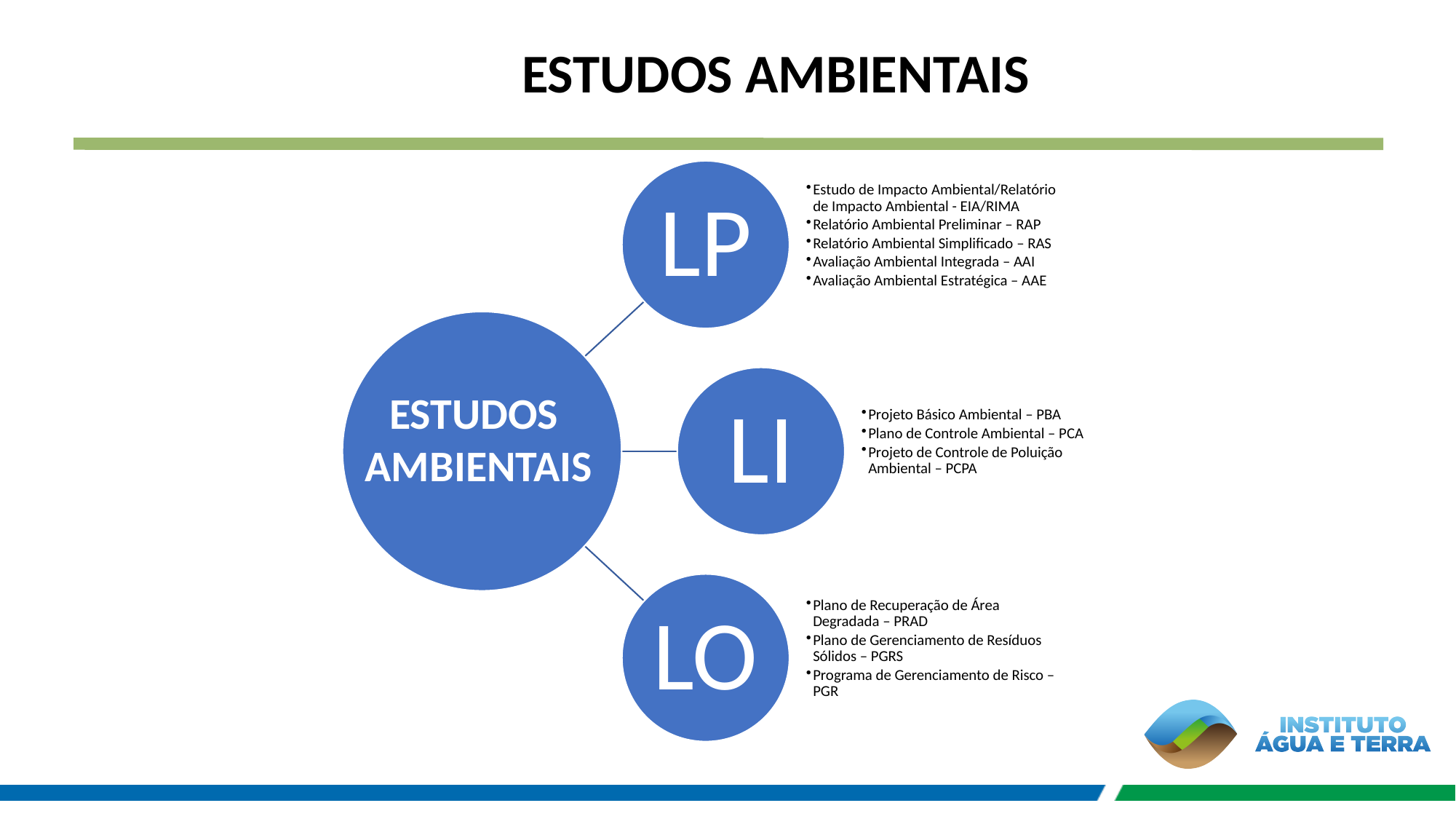

ESTUDOS AMBIENTAIS
LP
Estudo de Impacto Ambiental/Relatório de Impacto Ambiental - EIA/RIMA
Relatório Ambiental Preliminar – RAP
Relatório Ambiental Simplificado – RAS
Avaliação Ambiental Integrada – AAI
Avaliação Ambiental Estratégica – AAE

LI
Projeto Básico Ambiental – PBA
Plano de Controle Ambiental – PCA
Projeto de Controle de Poluição Ambiental – PCPA

LO
Plano de Recuperação de Área Degradada – PRAD
Plano de Gerenciamento de Resíduos Sólidos – PGRS
Programa de Gerenciamento de Risco – PGR

ESTUDOS
AMBIENTAIS